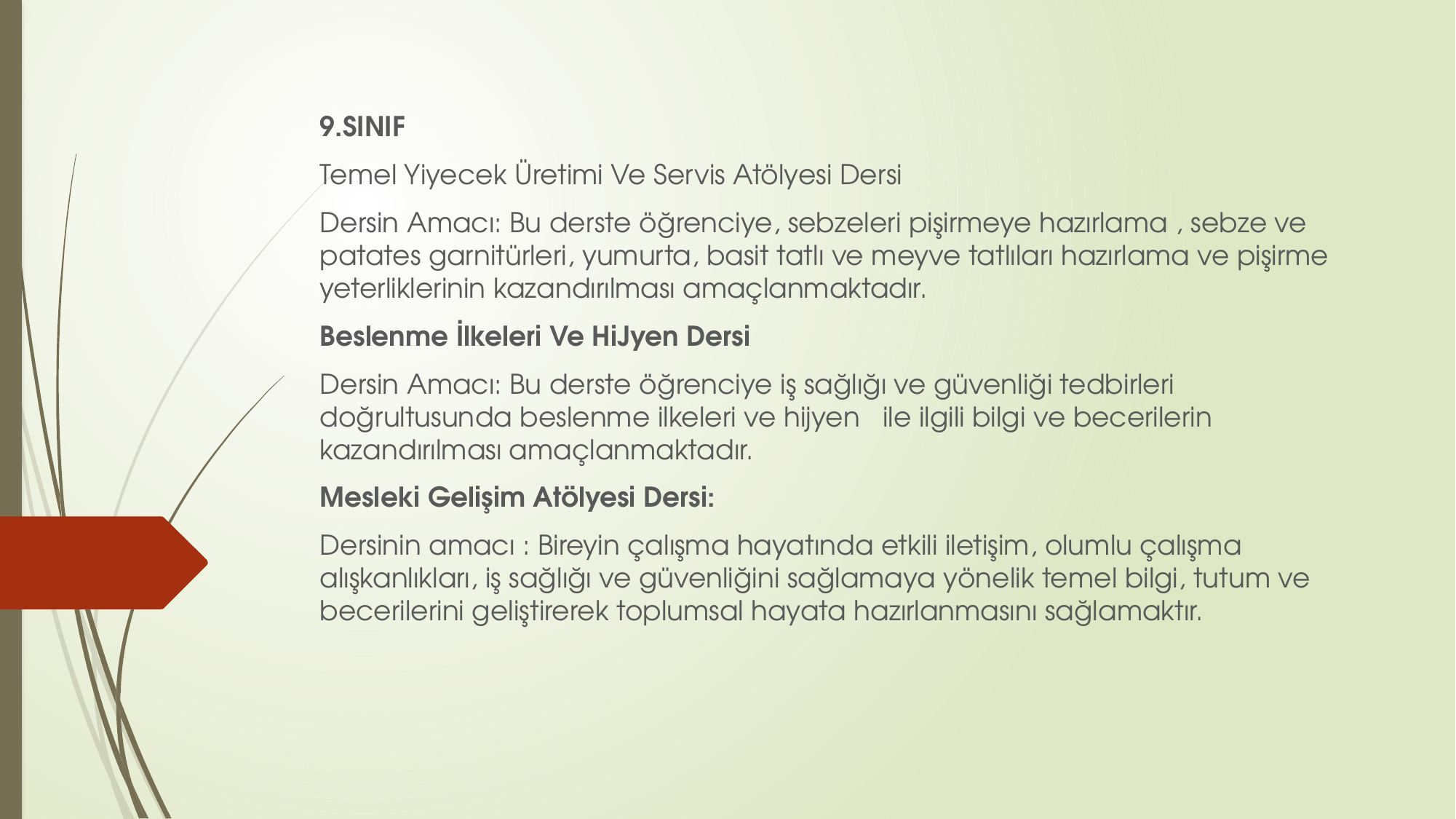

9.SINIF
Temel Yiyecek Üretimi Ve Servis Atölyesi Dersi
Dersin Amacı: Bu derste öğrenciye, sebzeleri pişirmeye hazırlama , sebze ve patates garnitürleri, yumurta, basit tatlı ve meyve tatlıları hazırlama ve pişirme yeterliklerinin kazandırılması amaçlanmaktadır.
Beslenme İlkeleri Ve HiJyen Dersi
Dersin Amacı: Bu derste öğrenciye iş sağlığı ve güvenliği tedbirleri doğrultusunda beslenme ilkeleri ve hijyen   ile ilgili bilgi ve becerilerin kazandırılması amaçlanmaktadır.
Mesleki Gelişim Atölyesi Dersi:
Dersinin amacı : Bireyin çalışma hayatında etkili iletişim, olumlu çalışma alışkanlıkları, iş sağlığı ve güvenliğini sağlamaya yönelik temel bilgi, tutum ve becerilerini geliştirerek toplumsal hayata hazırlanmasını sağlamaktır.